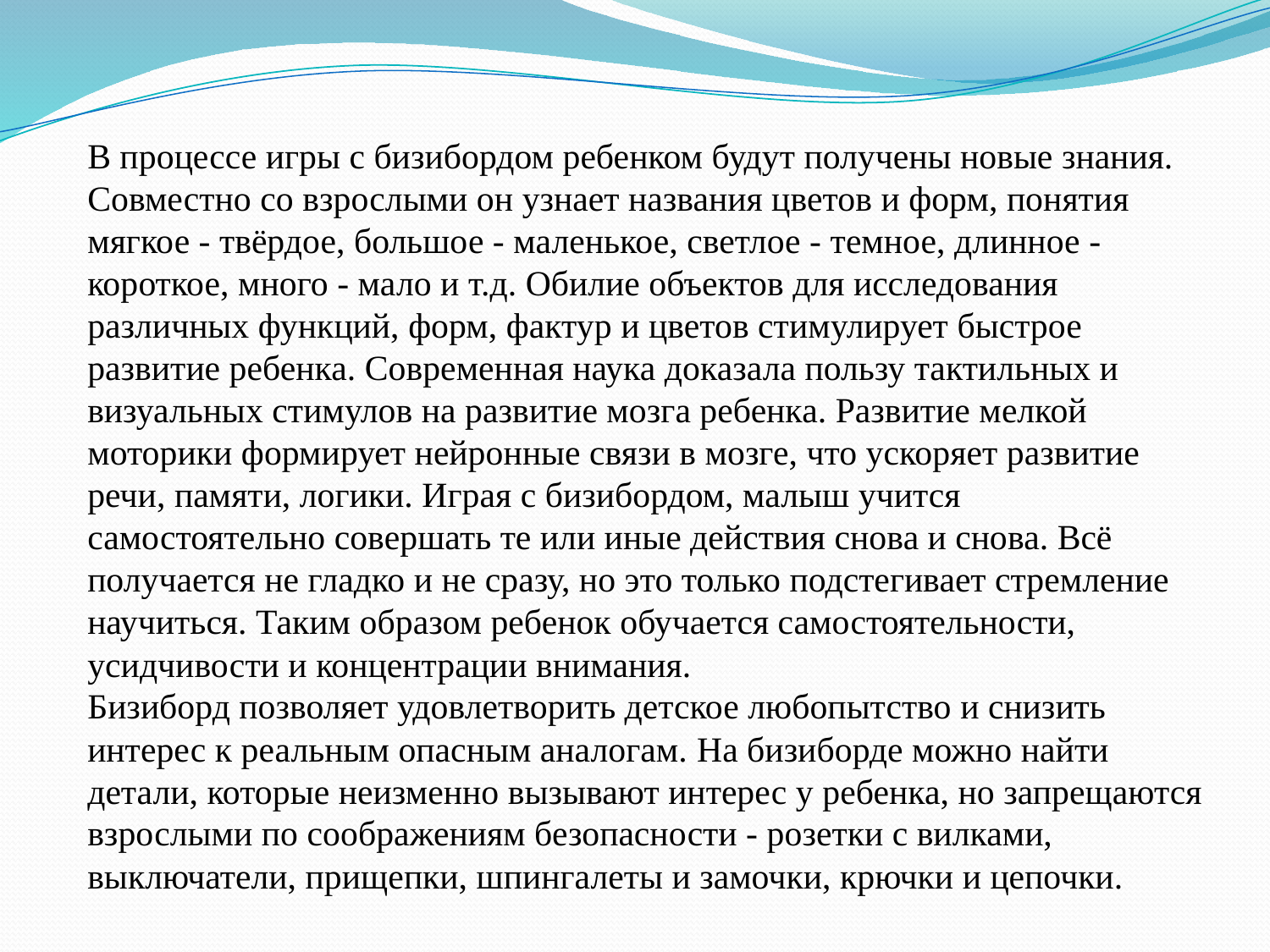

В процессе игры с бизибордом ребенком будут получены новые знания. Совместно со взрослыми он узнает названия цветов и форм, понятия мягкое - твёрдое, большое - маленькое, светлое - темное, длинное - короткое, много - мало и т.д. Обилие объектов для исследования различных функций, форм, фактур и цветов стимулирует быстрое развитие ребенка. Современная наука доказала пользу тактильных и визуальных стимулов на развитие мозга ребенка. Развитие мелкой моторики формирует нейронные связи в мозге, что ускоряет развитие речи, памяти, логики. Играя с бизибордом, малыш учится самостоятельно совершать те или иные действия снова и снова. Всё получается не гладко и не сразу, но это только подстегивает стремление научиться. Таким образом ребенок обучается самостоятельности, усидчивости и концентрации внимания.
Бизиборд позволяет удовлетворить детское любопытство и снизить интерес к реальным опасным аналогам. На бизиборде можно найти детали, которые неизменно вызывают интерес у ребенка, но запрещаются взрослыми по соображениям безопасности - розетки с вилками, выключатели, прищепки, шпингалеты и замочки, крючки и цепочки.